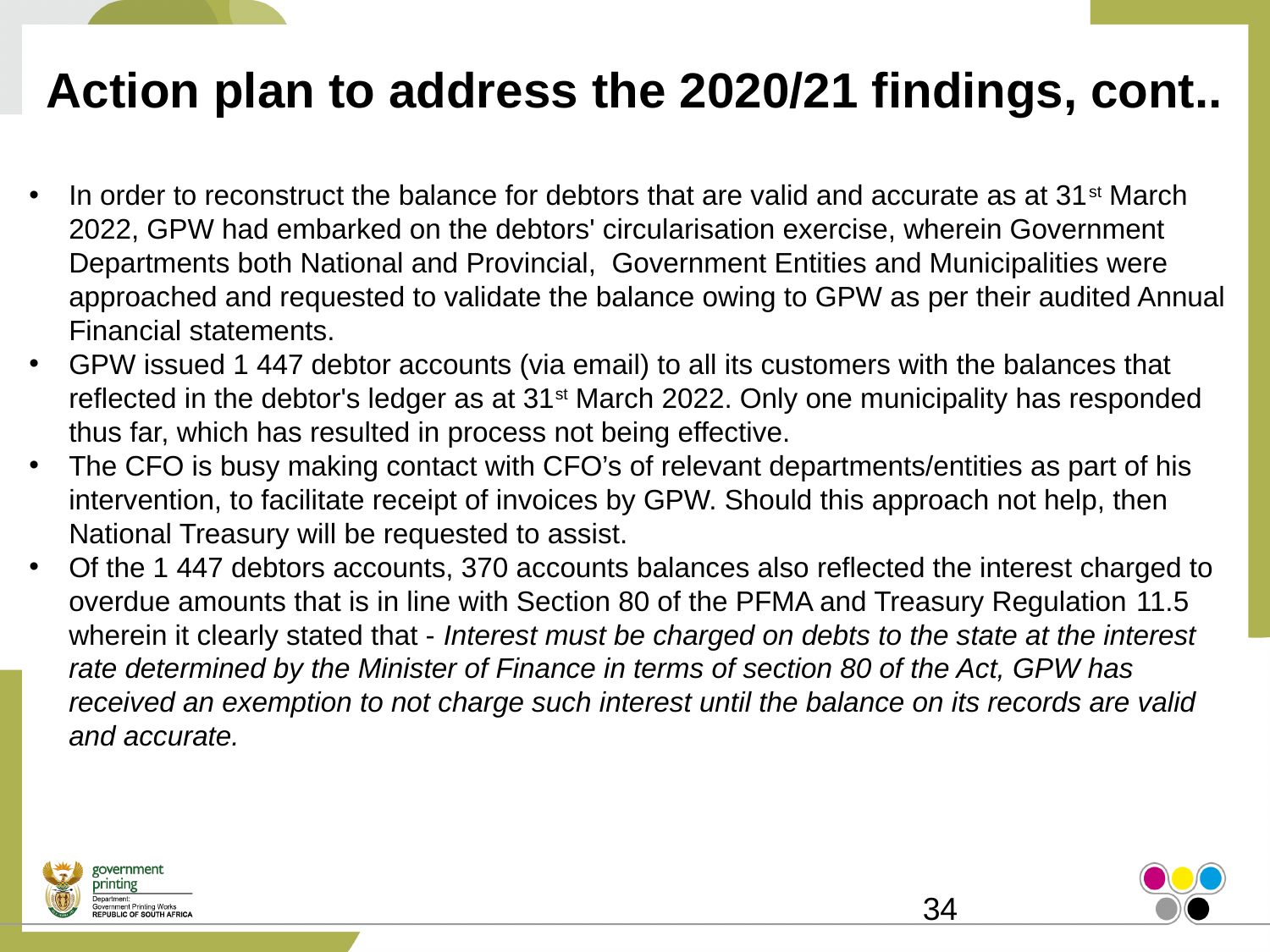

# Action plan to address the 2020/21 findings, cont..

In order to reconstruct the balance for debtors that are valid and accurate as at 31st March 2022, GPW had embarked on the debtors' circularisation exercise, wherein Government Departments both National and Provincial,  Government Entities and Municipalities were approached and requested to validate the balance owing to GPW as per their audited Annual Financial statements.
GPW issued 1 447 debtor accounts (via email) to all its customers with the balances that reflected in the debtor's ledger as at 31st March 2022. Only one municipality has responded thus far, which has resulted in process not being effective.
The CFO is busy making contact with CFO’s of relevant departments/entities as part of his intervention, to facilitate receipt of invoices by GPW. Should this approach not help, then National Treasury will be requested to assist.
Of the 1 447 debtors accounts, 370 accounts balances also reflected the interest charged to overdue amounts that is in line with Section 80 of the PFMA and Treasury Regulation 11.5 wherein it clearly stated that - Interest must be charged on debts to the state at the interest rate determined by the Minister of Finance in terms of section 80 of the Act, GPW has received an exemption to not charge such interest until the balance on its records are valid and accurate.

34